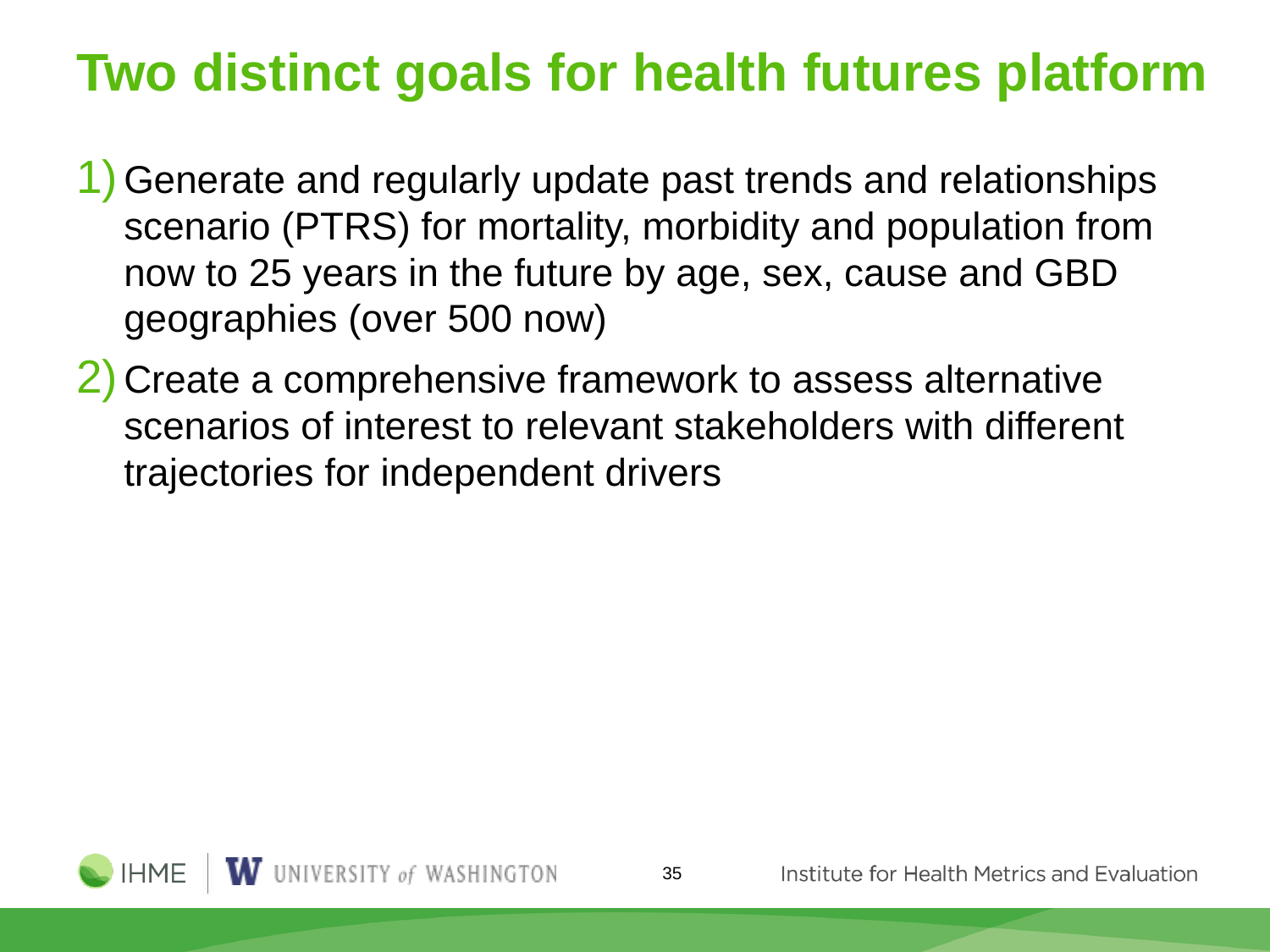

# Two distinct goals for health futures platform
Generate and regularly update past trends and relationships scenario (PTRS) for mortality, morbidity and population from now to 25 years in the future by age, sex, cause and GBD geographies (over 500 now)
Create a comprehensive framework to assess alternative scenarios of interest to relevant stakeholders with different trajectories for independent drivers
35